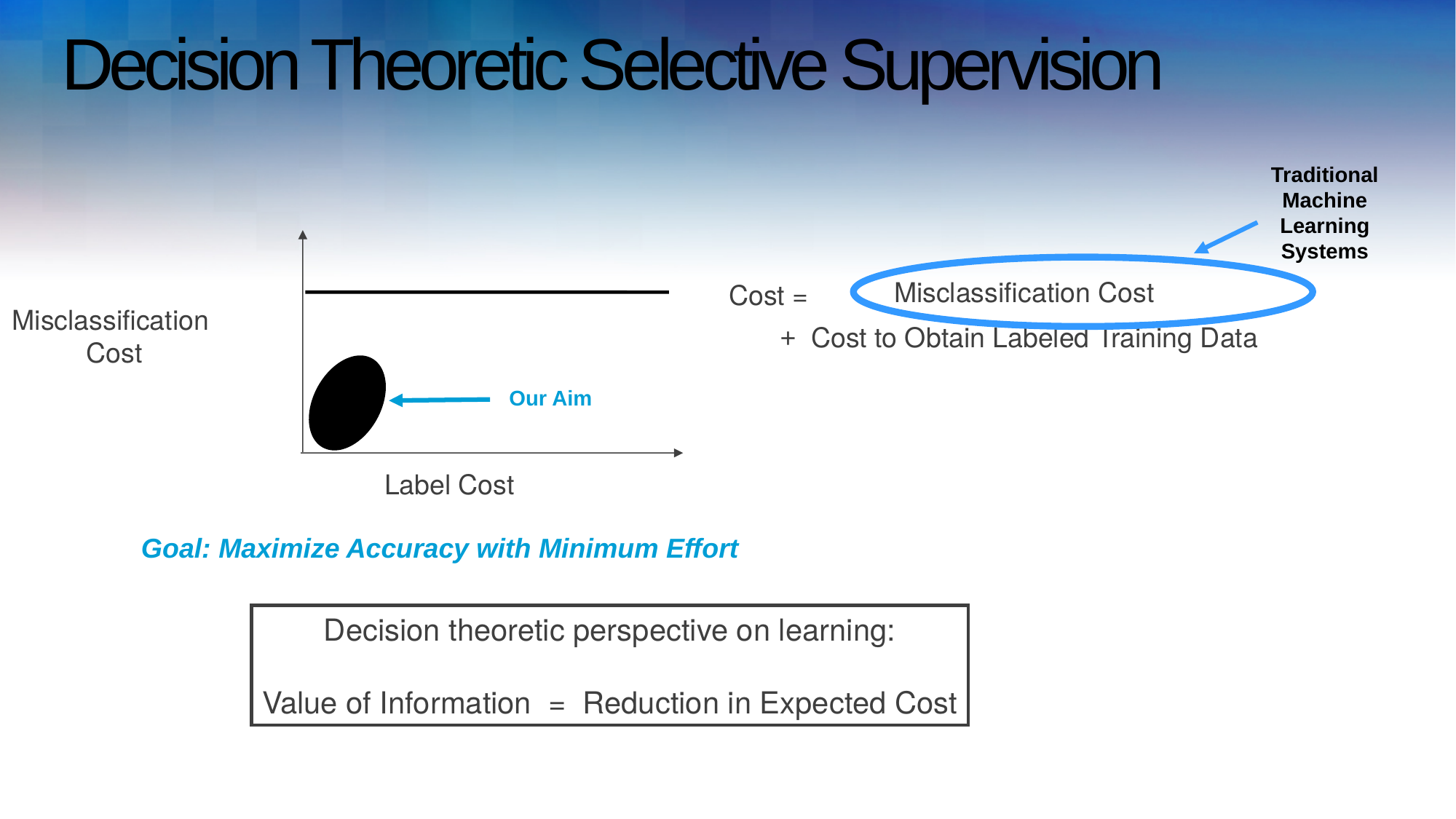

# Decision Theoretic Selective Supervision

Traditional Machine Learning Systems

Misclassification Cost
Cost =

Misclassification
 Cost
+  Cost to Obtain Labeled Training Data

Our Aim

Label Cost
    Goal: Maximize Accuracy with Minimum Effort
Decision theoretic perspective on learning:

Value of Information  =  Reduction in Expected Cost